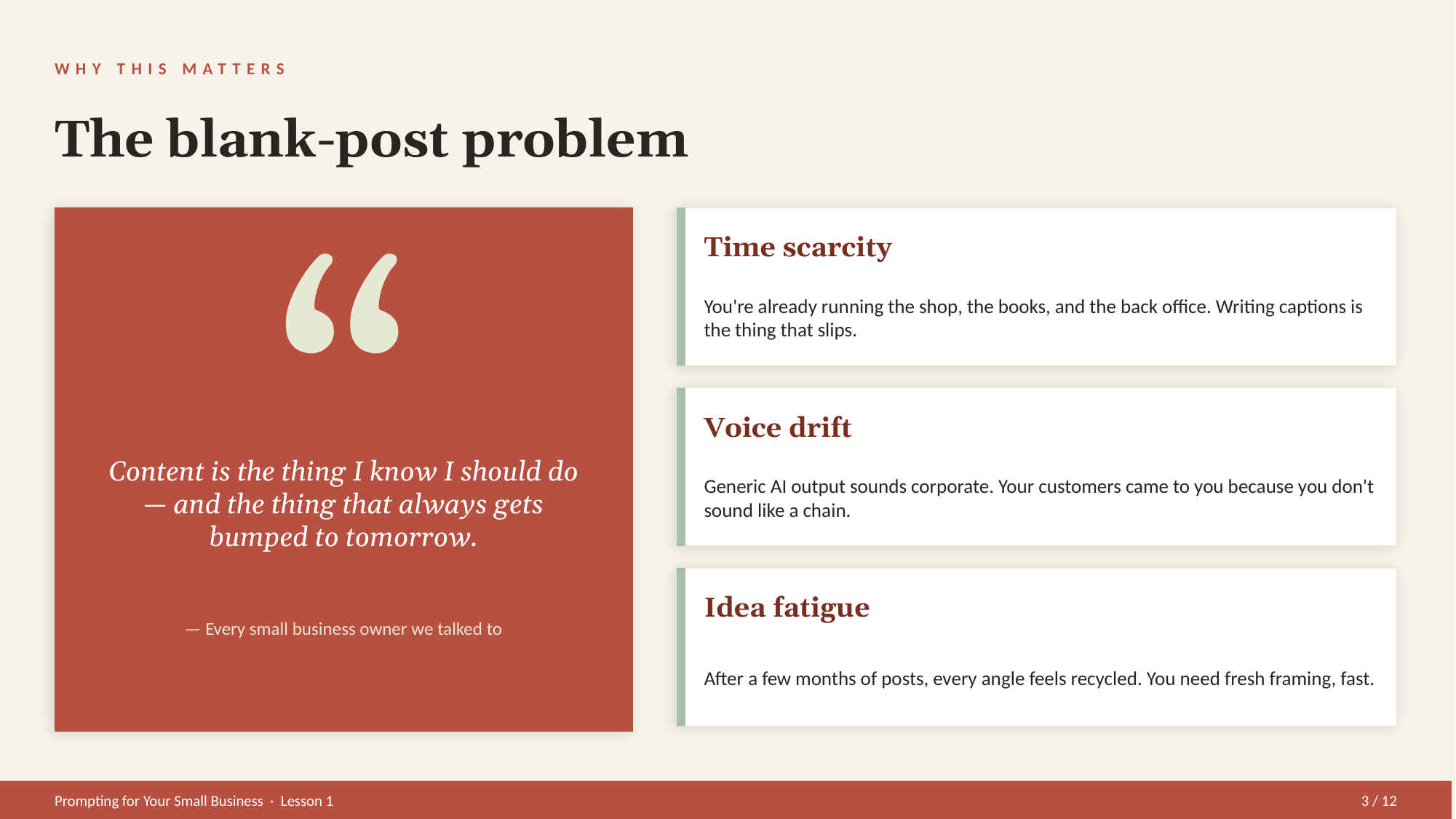

WHY THIS MATTERS
The blank-post problem

“
Time scarcity
You're already running the shop, the books, and the back office. Writing captions is the thing that slips.

Content is the thing I know I should do — and the thing that always gets bumped to tomorrow.
Voice drift
Generic AI output sounds corporate. Your customers came to you because you don't sound like a chain.

Idea fatigue
— Every small business owner we talked to
After a few months of posts, every angle feels recycled. You need fresh framing, fast.

Prompting for Your Small Business  ·  Lesson 1
3 / 12